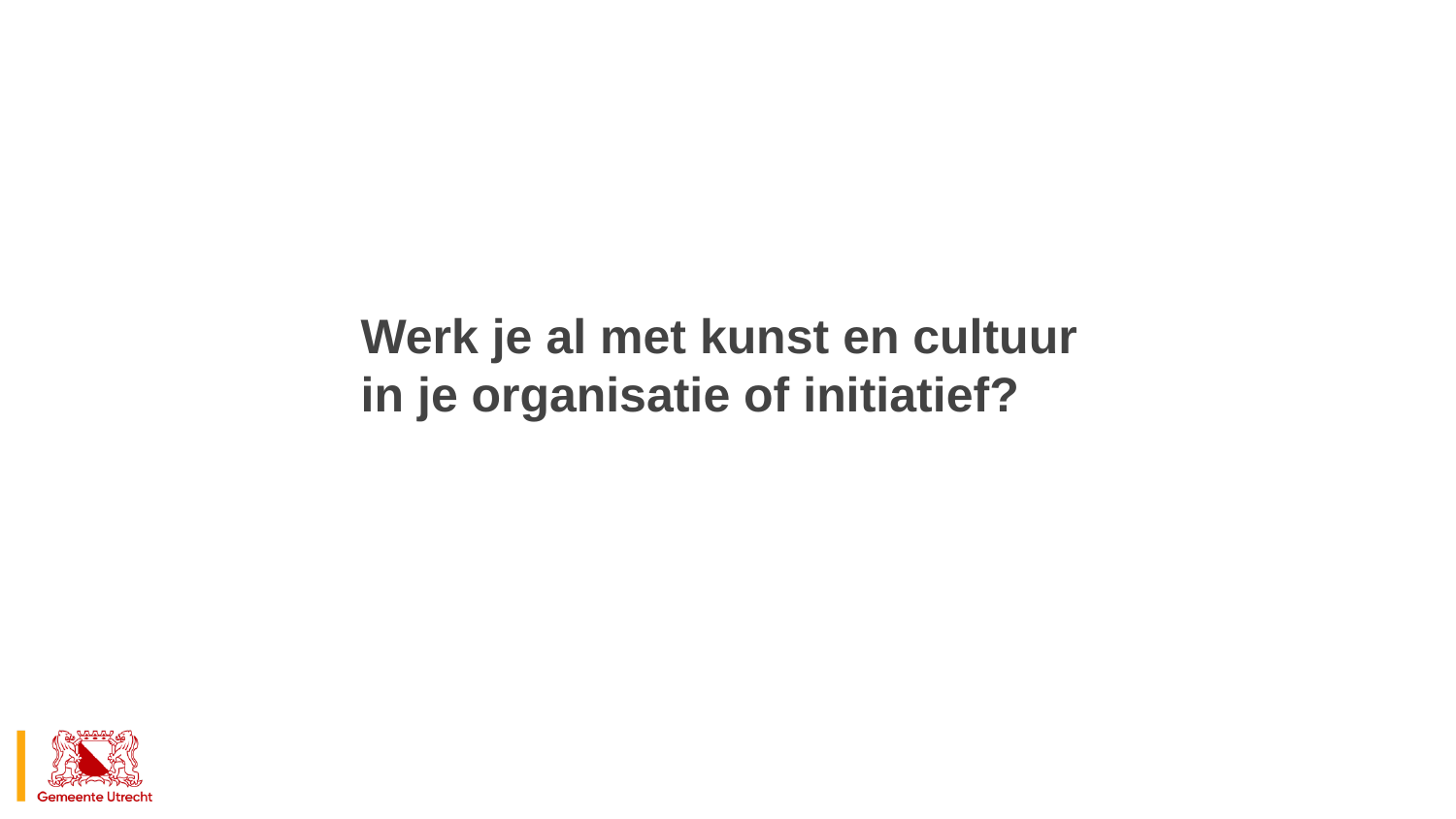

Werk je al met kunst en cultuur
in je organisatie of initiatief?